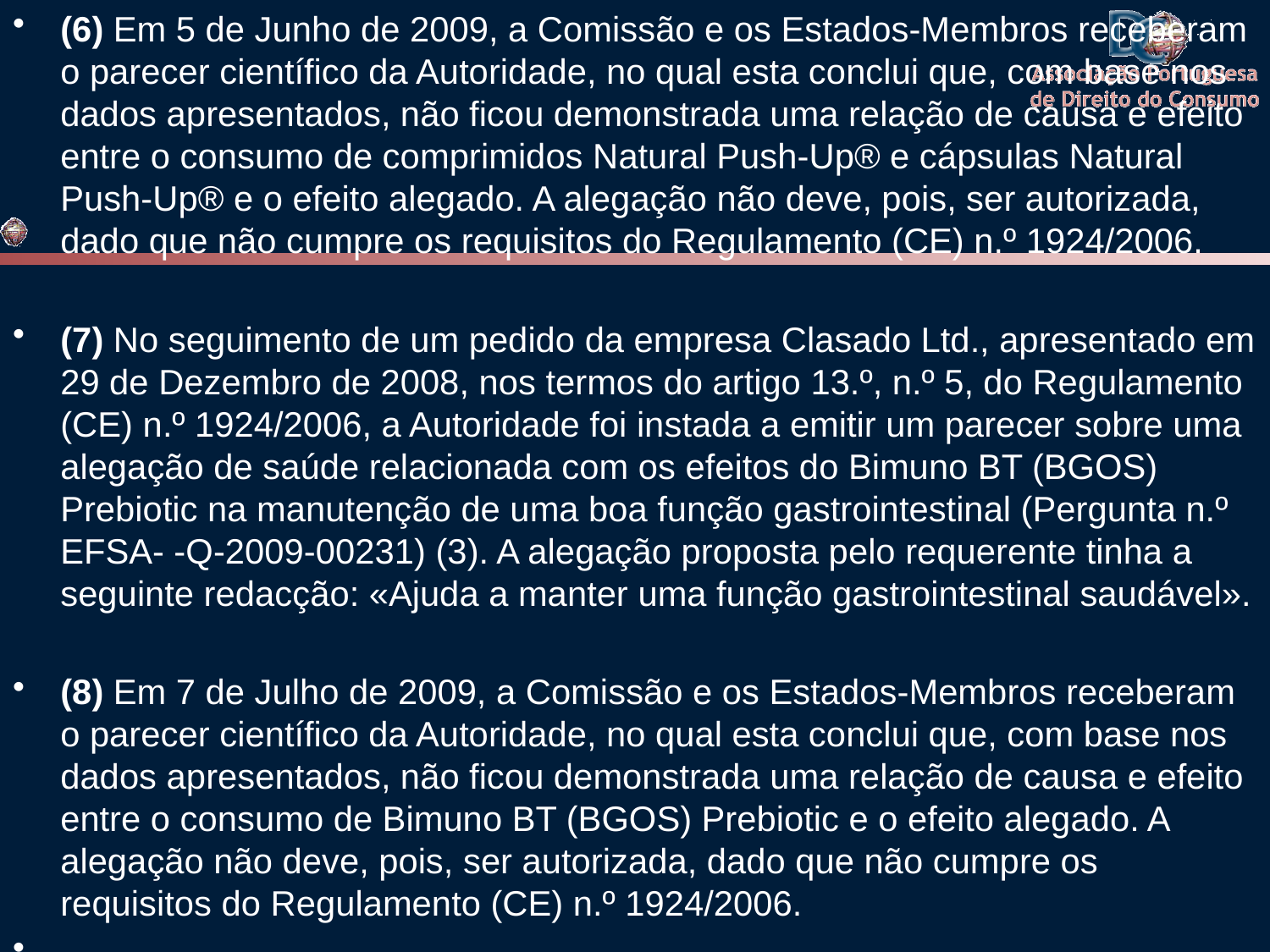

(6) Em 5 de Junho de 2009, a Comissão e os Estados-Membros receberam o parecer científico da Autoridade, no qual esta conclui que, com base nos dados apresentados, não ficou demonstrada uma relação de causa e efeito entre o consumo de comprimidos Natural Push-Up® e cápsulas Natural Push-Up® e o efeito alegado. A alegação não deve, pois, ser autorizada, dado que não cumpre os requisitos do Regulamento (CE) n.º 1924/2006.

(7) No seguimento de um pedido da empresa Clasado Ltd., apresentado em 29 de Dezembro de 2008, nos termos do artigo 13.º, n.º 5, do Regulamento (CE) n.º 1924/2006, a Autoridade foi instada a emitir um parecer sobre uma alegação de saúde relacionada com os efeitos do Bimuno BT (BGOS) Prebiotic na manutenção de uma boa função gastrointestinal (Pergunta n.º EFSA- -Q-2009-00231) (3). A alegação proposta pelo requerente tinha a seguinte redacção: «Ajuda a manter uma função gastrointestinal saudável».

(8) Em 7 de Julho de 2009, a Comissão e os Estados-Membros receberam o parecer científico da Autoridade, no qual esta conclui que, com base nos dados apresentados, não ficou demonstrada uma relação de causa e efeito entre o consumo de Bimuno BT (BGOS) Prebiotic e o efeito alegado. A alegação não deve, pois, ser autorizada, dado que não cumpre os requisitos do Regulamento (CE) n.º 1924/2006.

#